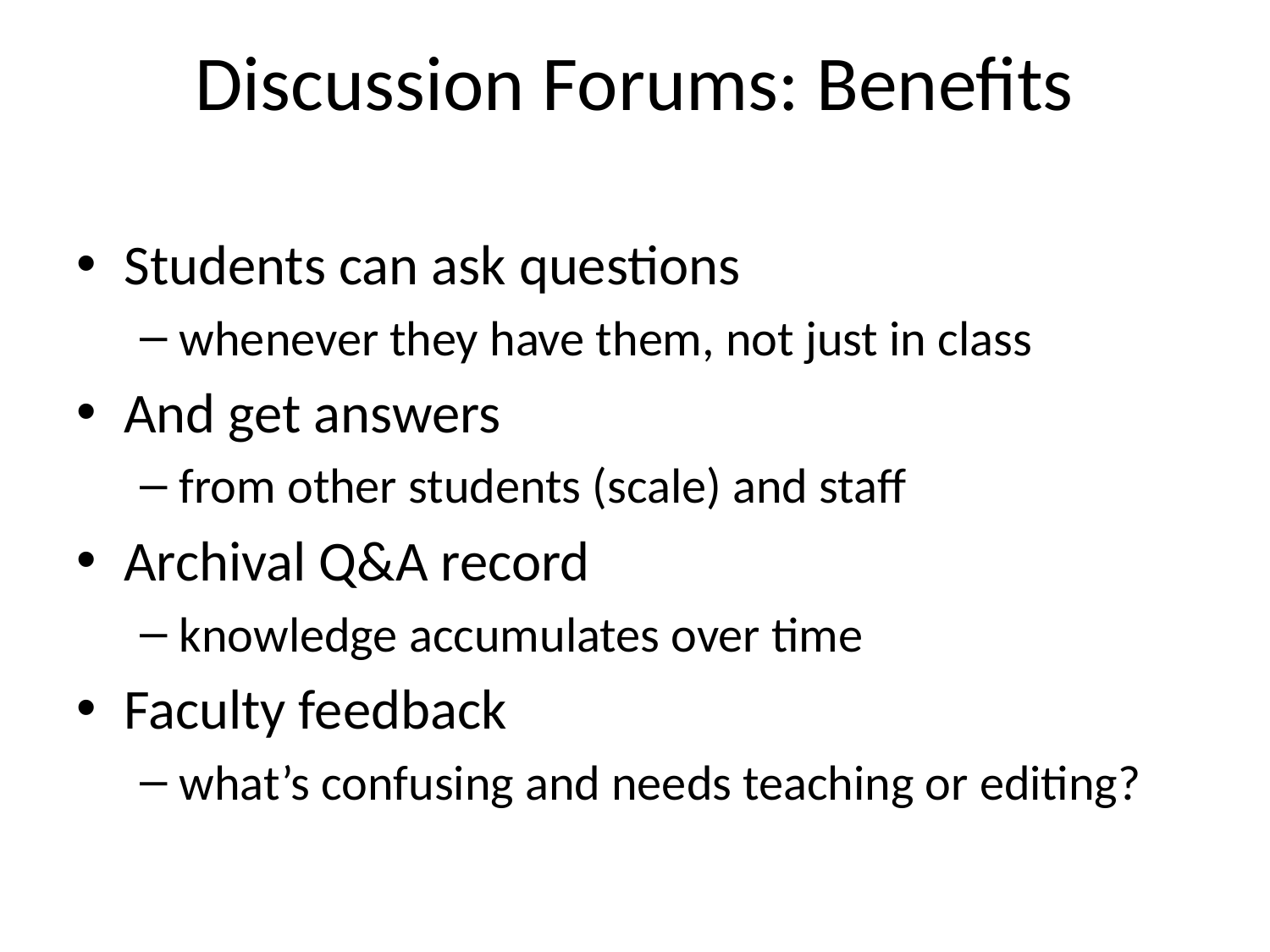

# Discussion Forums: Benefits
Students can ask questions
whenever they have them, not just in class
And get answers
from other students (scale) and staff
Archival Q&A record
knowledge accumulates over time
Faculty feedback
what’s confusing and needs teaching or editing?